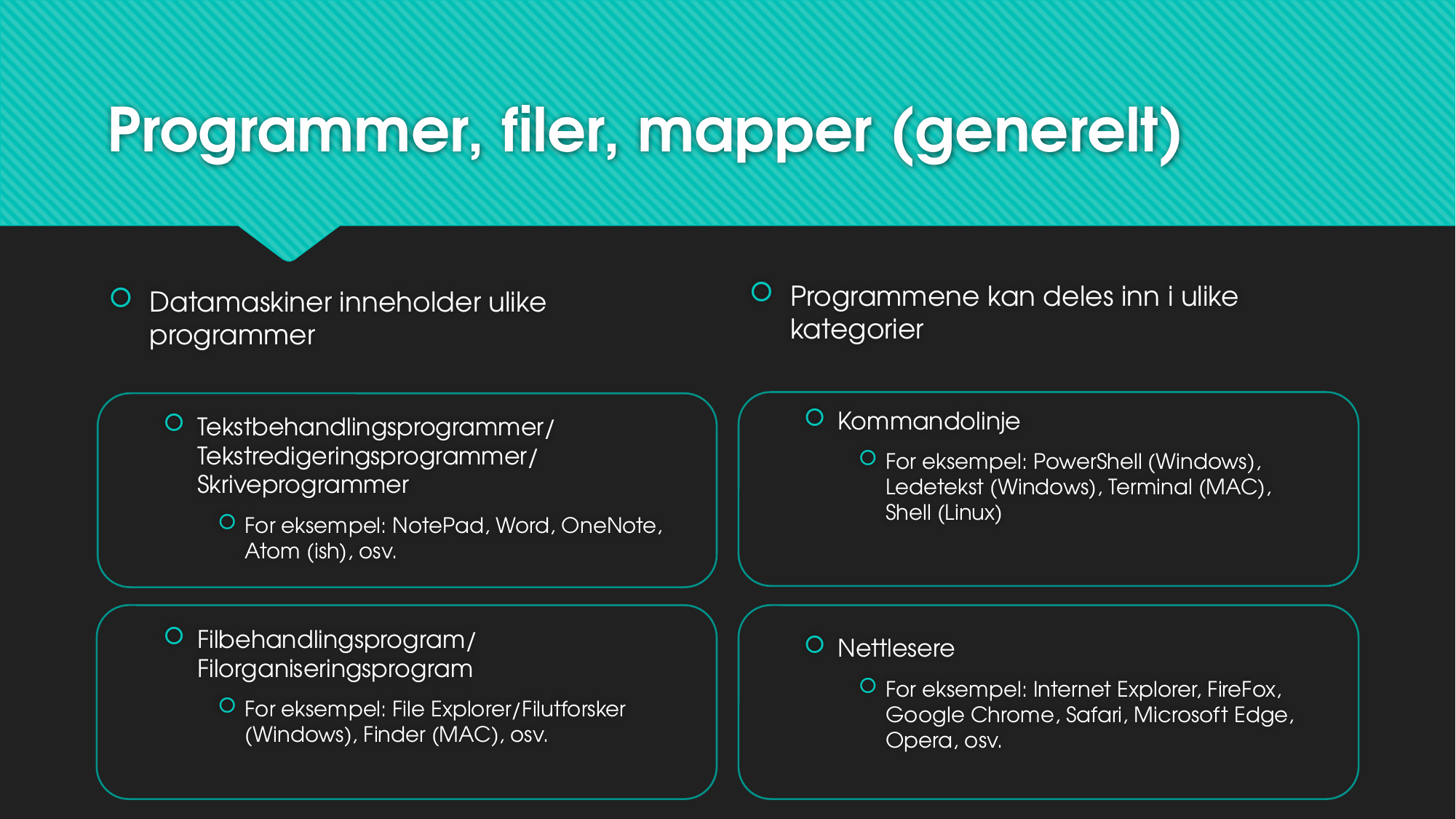

# Programmer, filer, mapper (generelt)
Programmene kan deles inn i ulike kategorier

Kommandolinje
For eksempel: PowerShell (Windows), Ledetekst (Windows), Terminal (MAC),
Shell (Linux)

Nettlesere
For eksempel: Internet Explorer, FireFox, Google Chrome, Safari, Microsoft Edge, Opera, osv.
Datamaskiner inneholder ulike programmer

Tekstbehandlingsprogrammer/ Tekstredigeringsprogrammer/ Skriveprogrammer
For eksempel: NotePad, Word, OneNote, Atom (ish), osv.

Filbehandlingsprogram/ Filorganiseringsprogram
For eksempel: File Explorer/Filutforsker (Windows), Finder (MAC), osv.